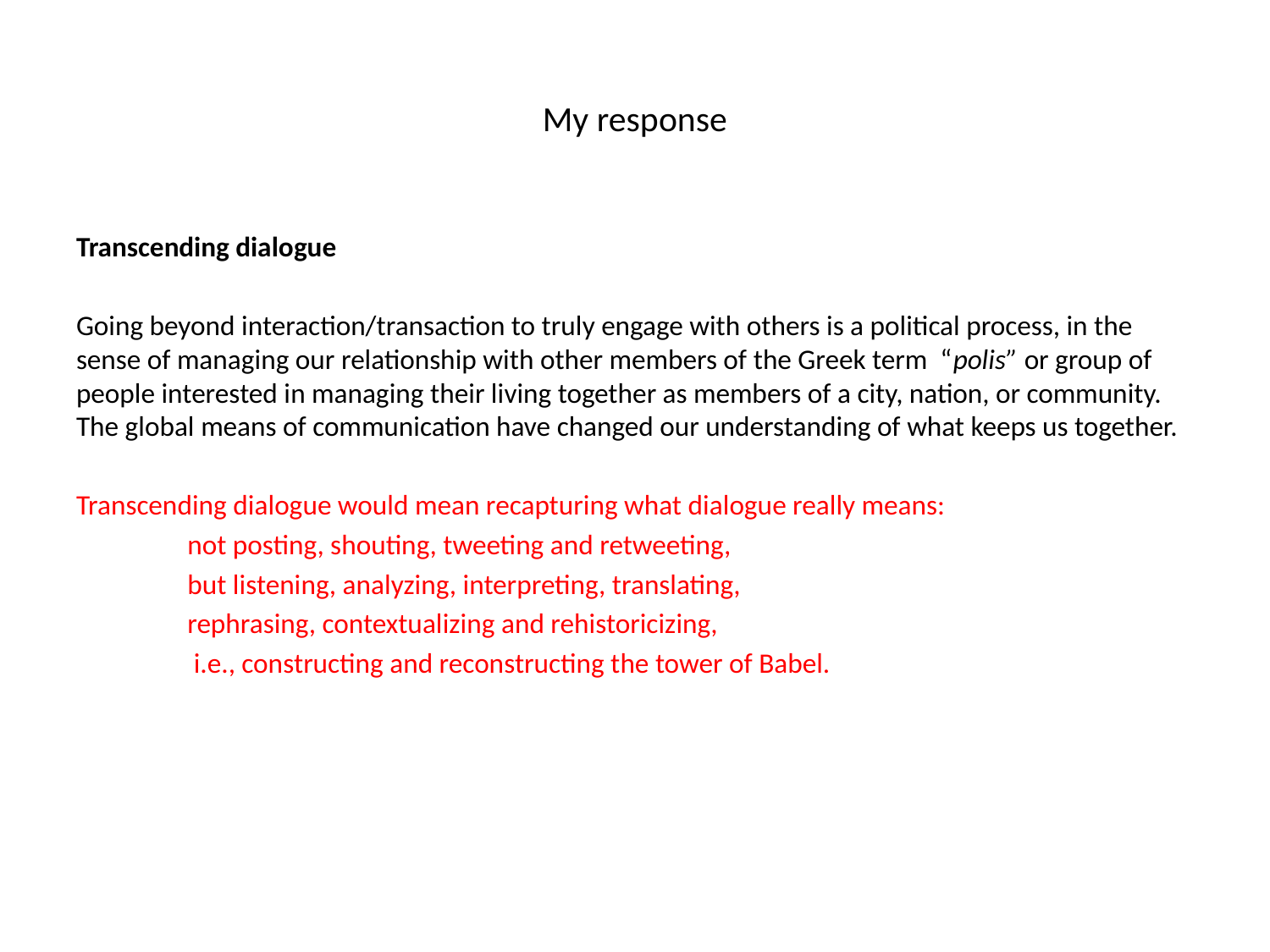

# My response
Transcending dialogue

Going beyond interaction/transaction to truly engage with others is a political process, in the sense of managing our relationship with other members of the Greek term  “polis” or group of people interested in managing their living together as members of a city, nation, or community. The global means of communication have changed our understanding of what keeps us together.

Transcending dialogue would mean recapturing what dialogue really means:
not posting, shouting, tweeting and retweeting,
but listening, analyzing, interpreting, translating,
rephrasing, contextualizing and rehistoricizing,
 i.e., constructing and reconstructing the tower of Babel.